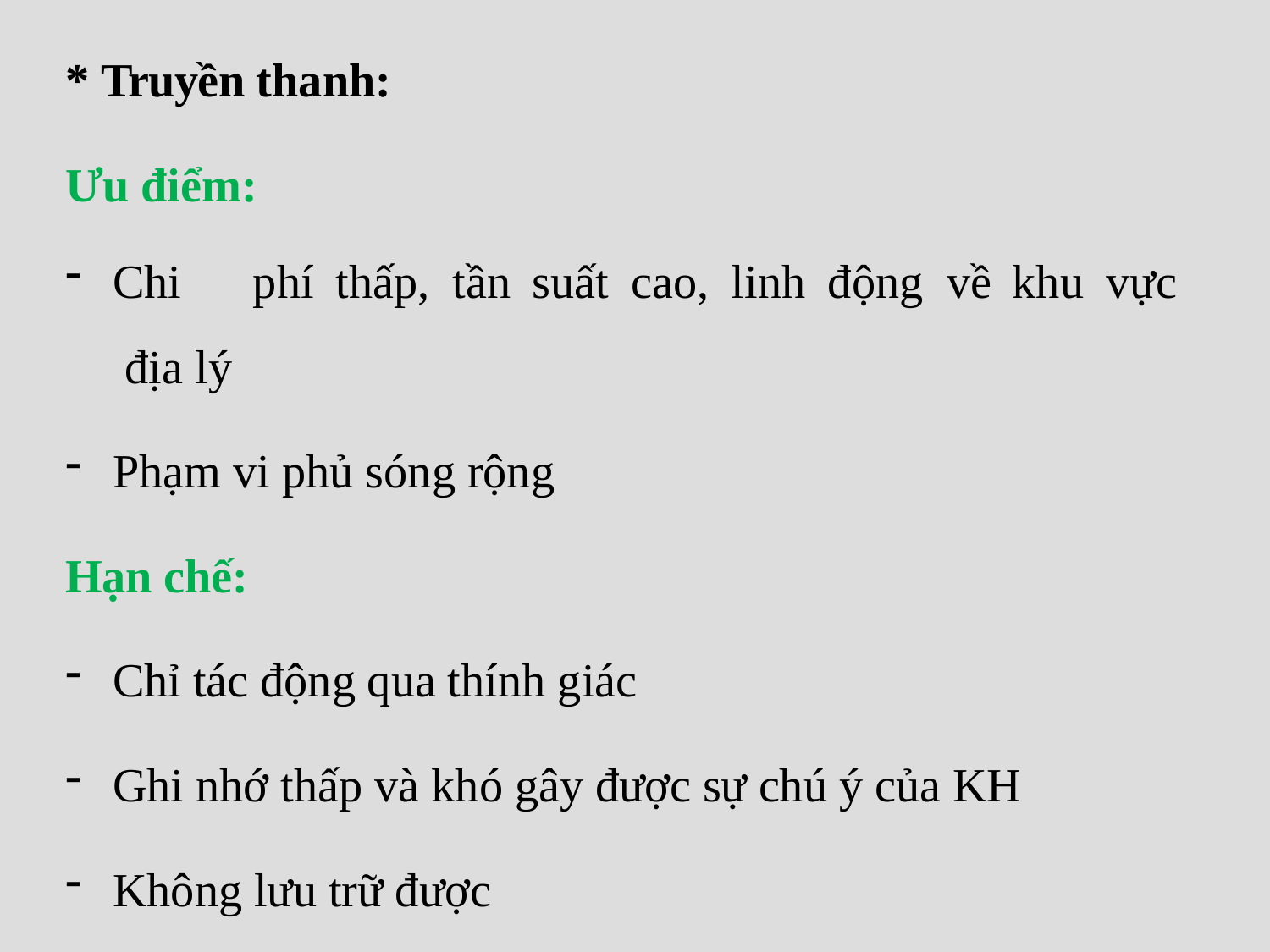

* Truyền thanh:
Ưu điểm:
Chi	phí	thấp,	tần	suất	cao,	linh	động	về	khu	vực  địa lý
Phạm vi phủ sóng rộng
Hạn chế:
Chỉ tác động qua thính giác
Ghi nhớ thấp và khó gây được sự chú ý của KH
Không lưu trữ được